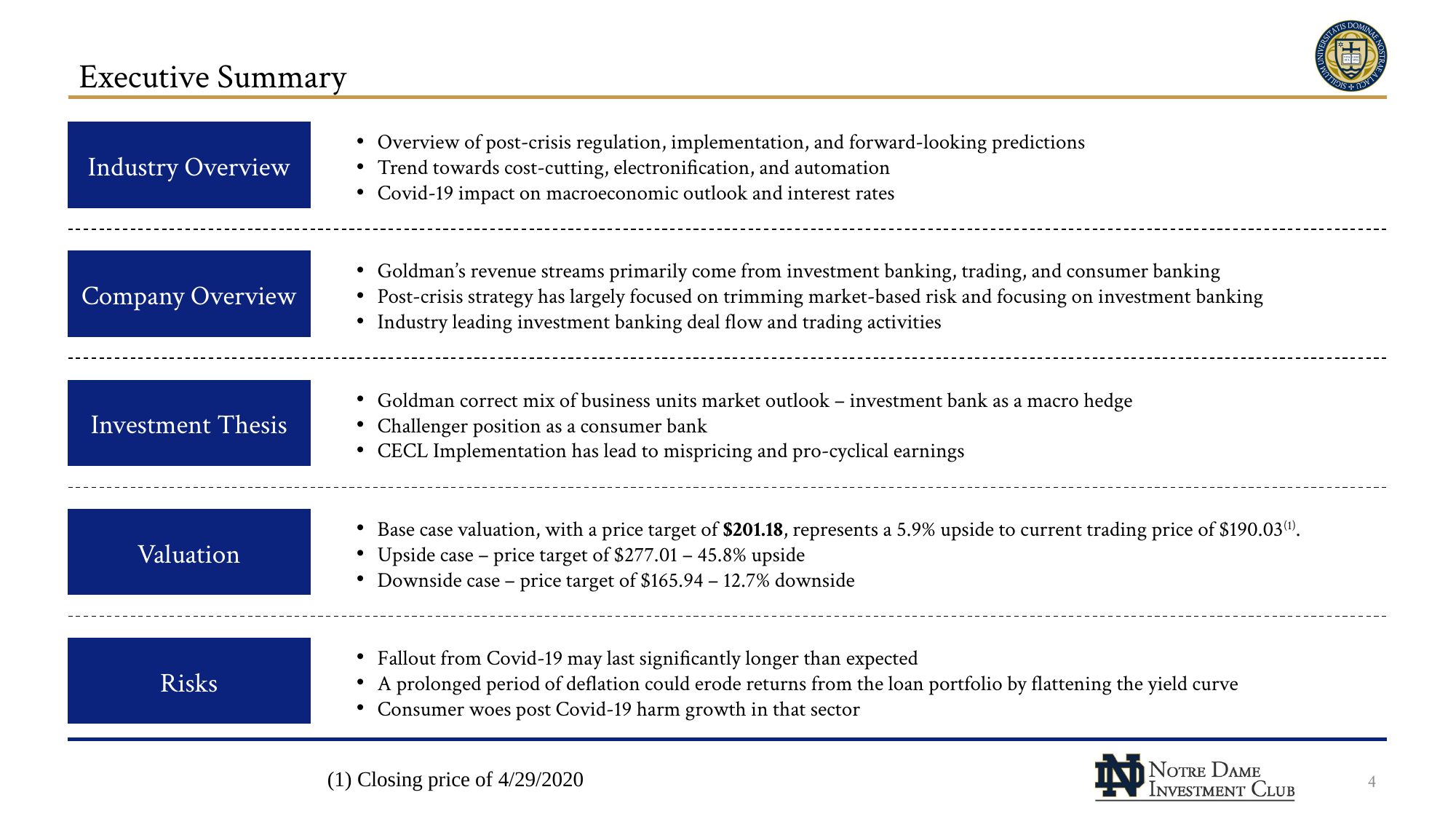

# Executive Summary
Overview of post-crisis regulation, implementation, and forward-looking predictions
Trend towards cost-cutting, electronification, and automation
Covid-19 impact on macroeconomic outlook and interest rates
Industry Overview
Goldman’s revenue streams primarily come from investment banking, trading, and consumer banking
Post-crisis strategy has largely focused on trimming market-based risk and focusing on investment banking
Industry leading investment banking deal flow and trading activities
Company Overview
Goldman correct mix of business units market outlook – investment bank as a macro hedge
Challenger position as a consumer bank
CECL Implementation has lead to mispricing and pro-cyclical earnings
Investment Thesis
Base case valuation, with a price target of $201.18, represents a 5.9% upside to current trading price of $190.03(1).
Upside case – price target of $277.01 – 45.8% upside
Downside case – price target of $165.94 – 12.7% downside
Valuation
Risks
Fallout from Covid-19 may last significantly longer than expected
A prolonged period of deflation could erode returns from the loan portfolio by flattening the yield curve
Consumer woes post Covid-19 harm growth in that sector
(1) Closing price of 4/29/2020
4